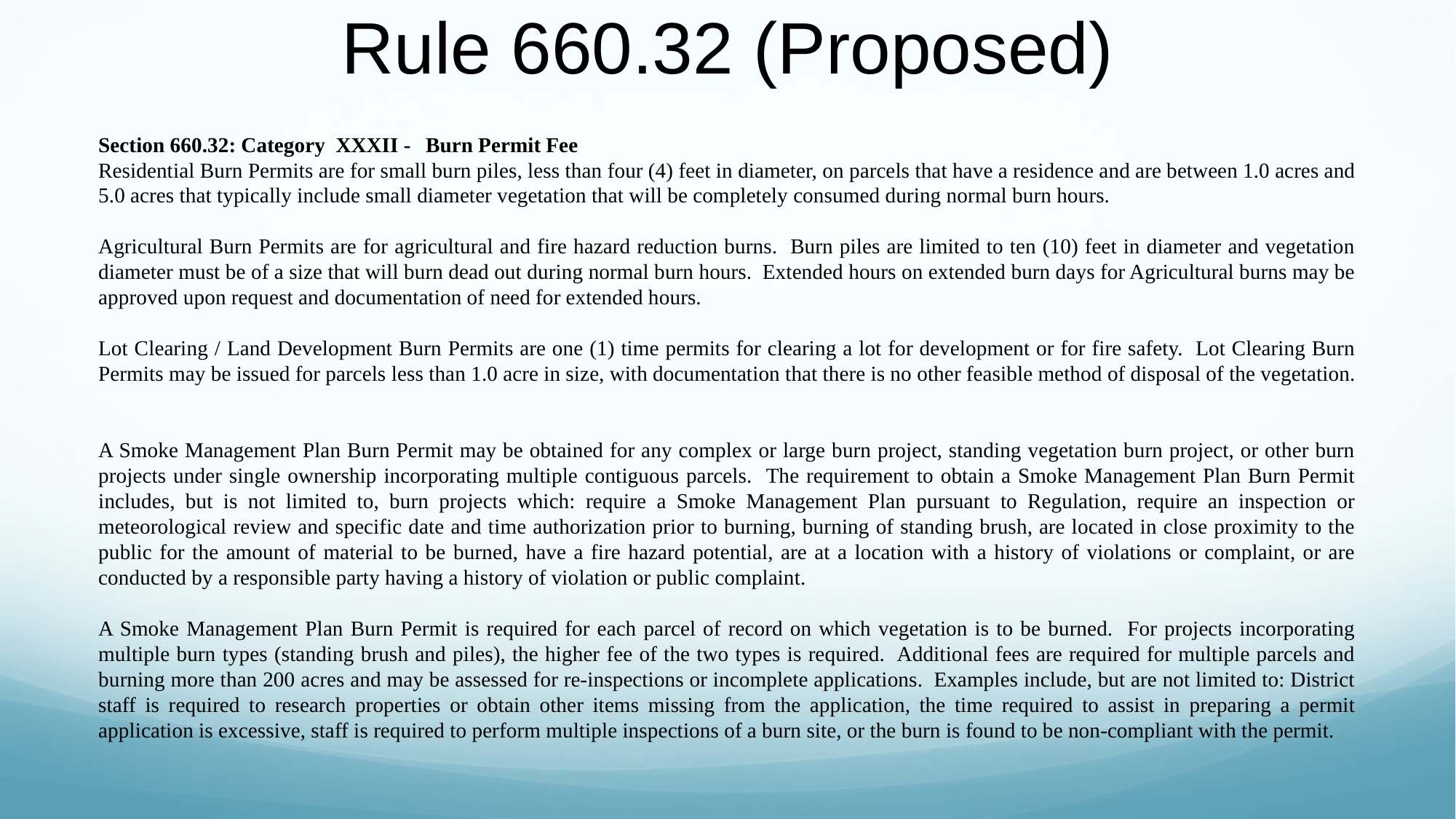

# Rule 660.32 (Proposed)

Section 660.32: Category  XXXII -	Burn Permit Fee
Residential Burn Permits are for small burn piles, less than four (4) feet in diameter, on parcels that have a residence and are between 1.0 acres and 5.0 acres that typically include small diameter vegetation that will be completely consumed during normal burn hours.

Agricultural Burn Permits are for agricultural and fire hazard reduction burns.  Burn piles are limited to ten (10) feet in diameter and vegetation diameter must be of a size that will burn dead out during normal burn hours.  Extended hours on extended burn days for Agricultural burns may be approved upon request and documentation of need for extended hours.

Lot Clearing / Land Development Burn Permits are one (1) time permits for clearing a lot for development or for fire safety.  Lot Clearing Burn Permits may be issued for parcels less than 1.0 acre in size, with documentation that there is no other feasible method of disposal of the vegetation.

A Smoke Management Plan Burn Permit may be obtained for any complex or large burn project, standing vegetation burn project, or other burn projects under single ownership incorporating multiple contiguous parcels.  The requirement to obtain a Smoke Management Plan Burn Permit includes, but is not limited to, burn projects which: require a Smoke Management Plan pursuant to Regulation, require an inspection or meteorological review and specific date and time authorization prior to burning, burning of standing brush, are located in close proximity to the public for the amount of material to be burned, have a fire hazard potential, are at a location with a history of violations or complaint, or are conducted by a responsible party having a history of violation or public complaint.

A Smoke Management Plan Burn Permit is required for each parcel of record on which vegetation is to be burned.  For projects incorporating multiple burn types (standing brush and piles), the higher fee of the two types is required.  Additional fees are required for multiple parcels and burning more than 200 acres and may be assessed for re-inspections or incomplete applications.  Examples include, but are not limited to: District staff is required to research properties or obtain other items missing from the application, the time required to assist in preparing a permit application is excessive, staff is required to perform multiple inspections of a burn site, or the burn is found to be non-compliant with the permit.